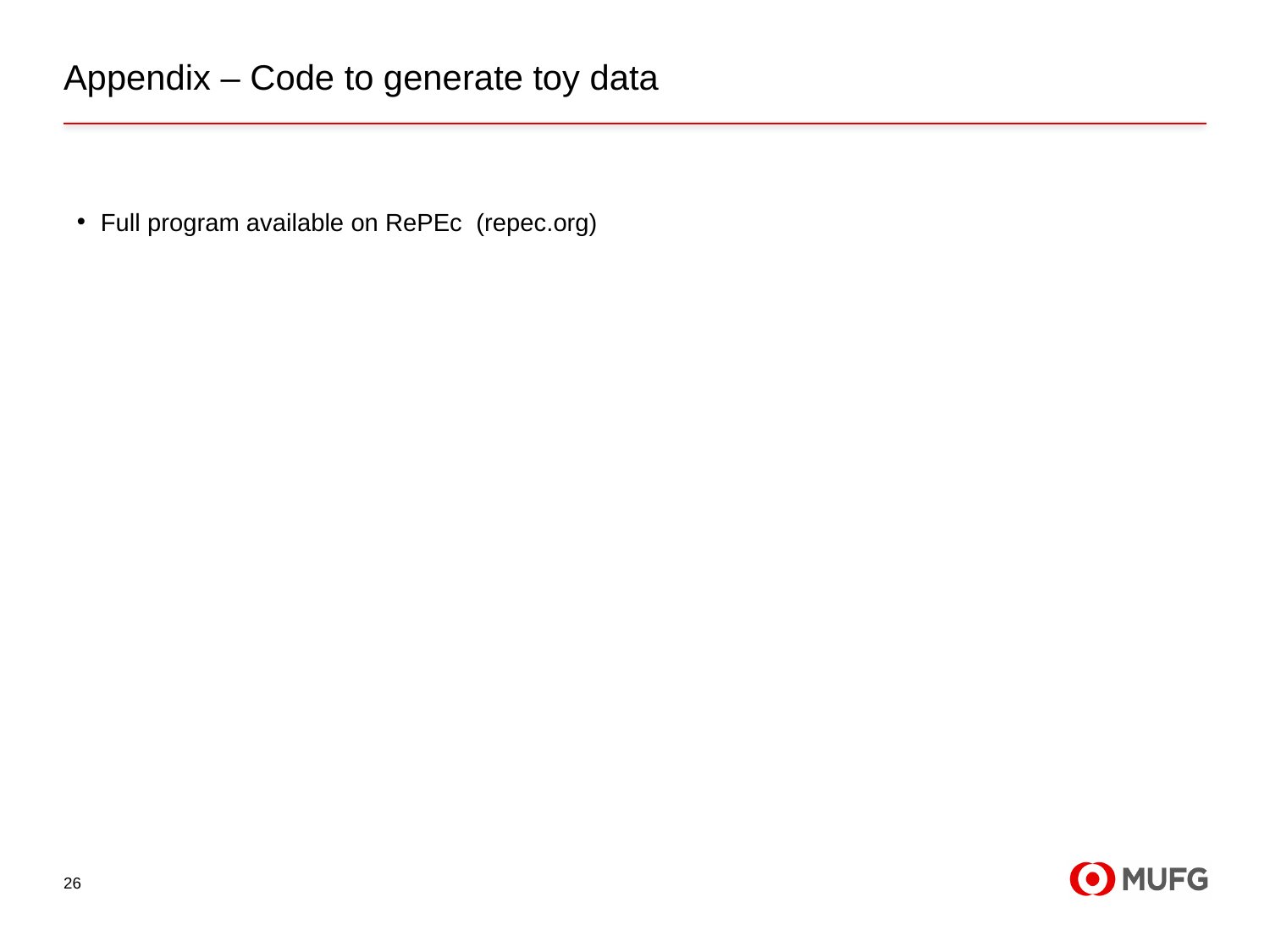

# Appendix – Code to generate toy data

Full program available on RePEc  (repec.org)

26